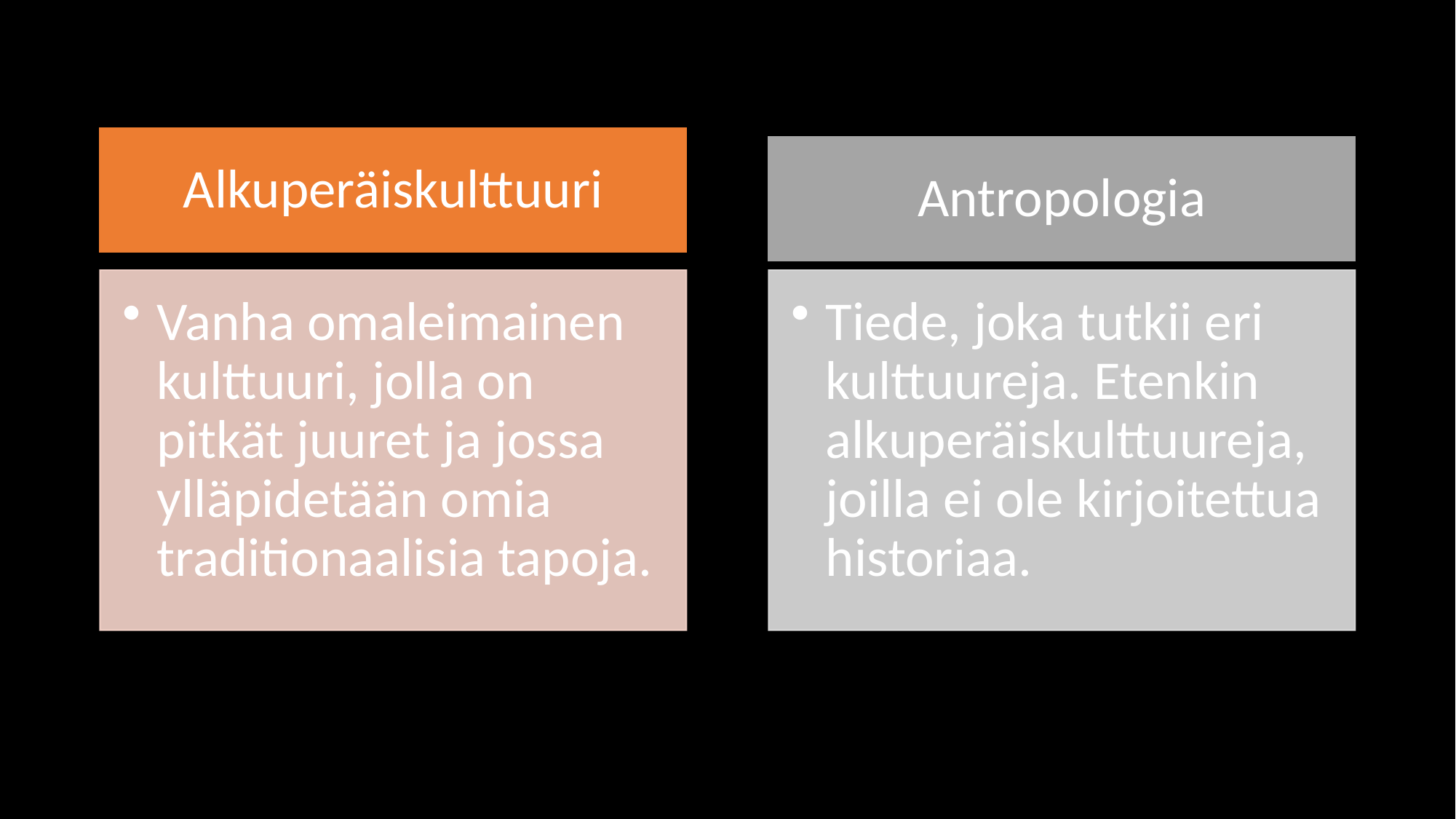

#
Alkuperäiskulttuuri
Vanha omaleimainen kulttuuri, jolla on pitkät juuret ja jossa ylläpidetään omia traditionaalisia tapoja.
Antropologia
Tiede, joka tutkii eri kulttuureja. Etenkin alkuperäiskulttuureja, joilla ei ole kirjoitettua historiaa.